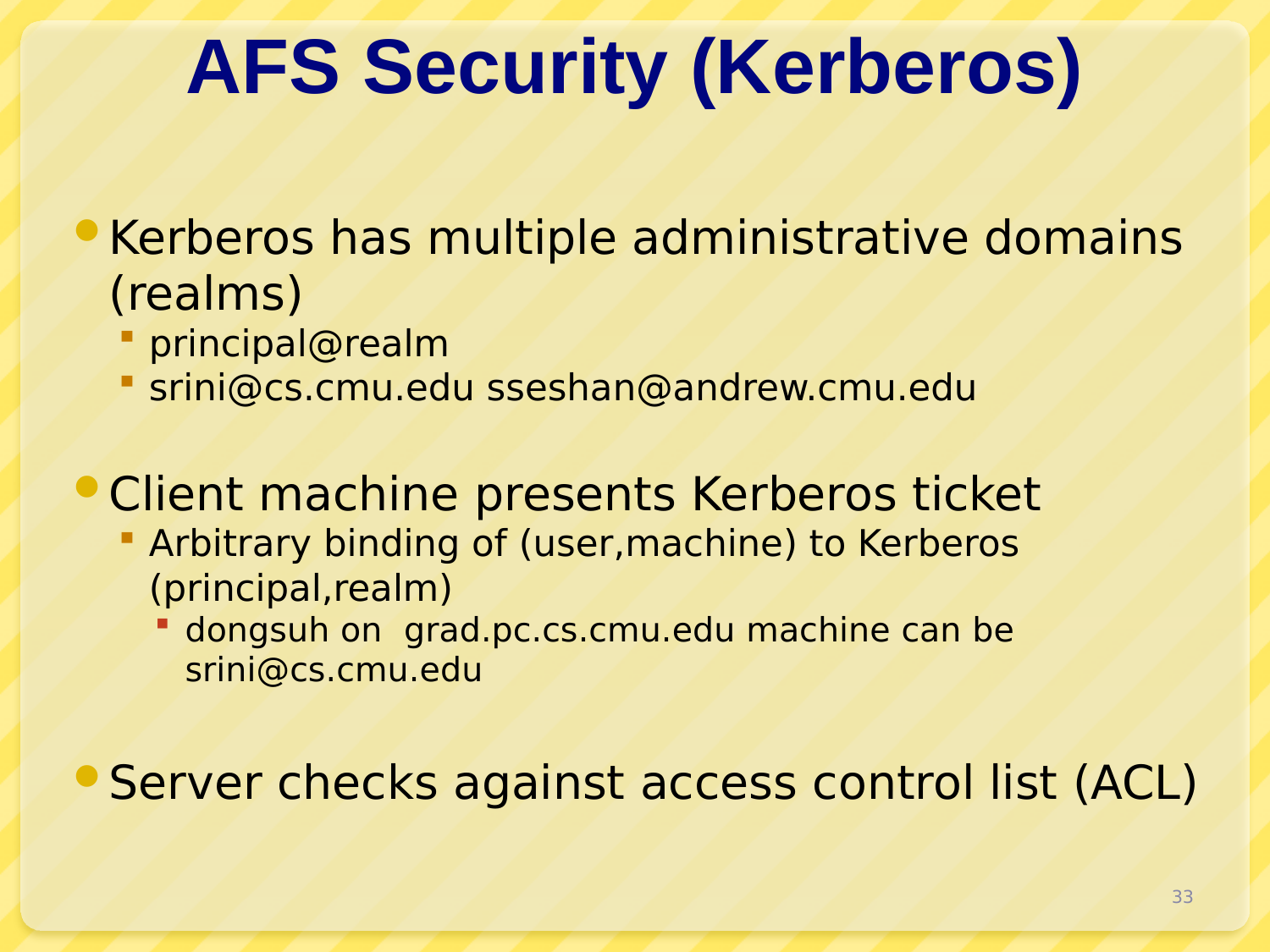

# AFS Security (Kerberos)
Kerberos has multiple administrative domains (realms)
principal@realm
srini@cs.cmu.edu sseshan@andrew.cmu.edu

Client machine presents Kerberos ticket
Arbitrary binding of (user,machine) to Kerberos (principal,realm)
dongsuh on  grad.pc.cs.cmu.edu machine can be srini@cs.cmu.edu

Server checks against access control list (ACL)
33